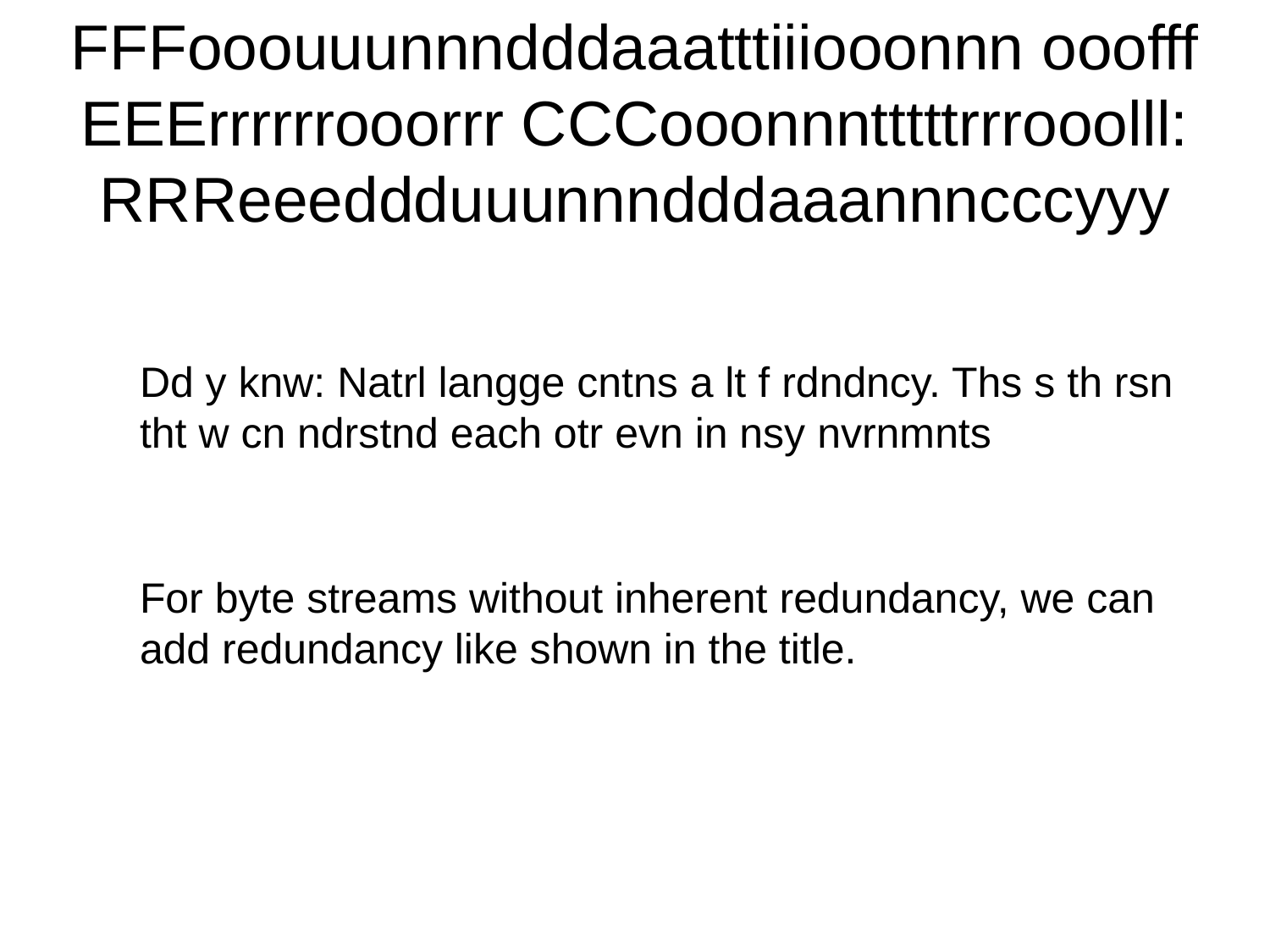

# FFFooouuunnndddaaatttiiiooonnn ooofff EEErrrrrrooorrr CCCooonnntttttrrrooolll: RRReeeddduuunnndddaaannncccyyy

Dd y knw: Natrl langge cntns a lt f rdndncy. Ths s th rsn tht w cn ndrstnd each otr evn in nsy nvrnmnts

For byte streams without inherent redundancy, we can add redundancy like shown in the title.